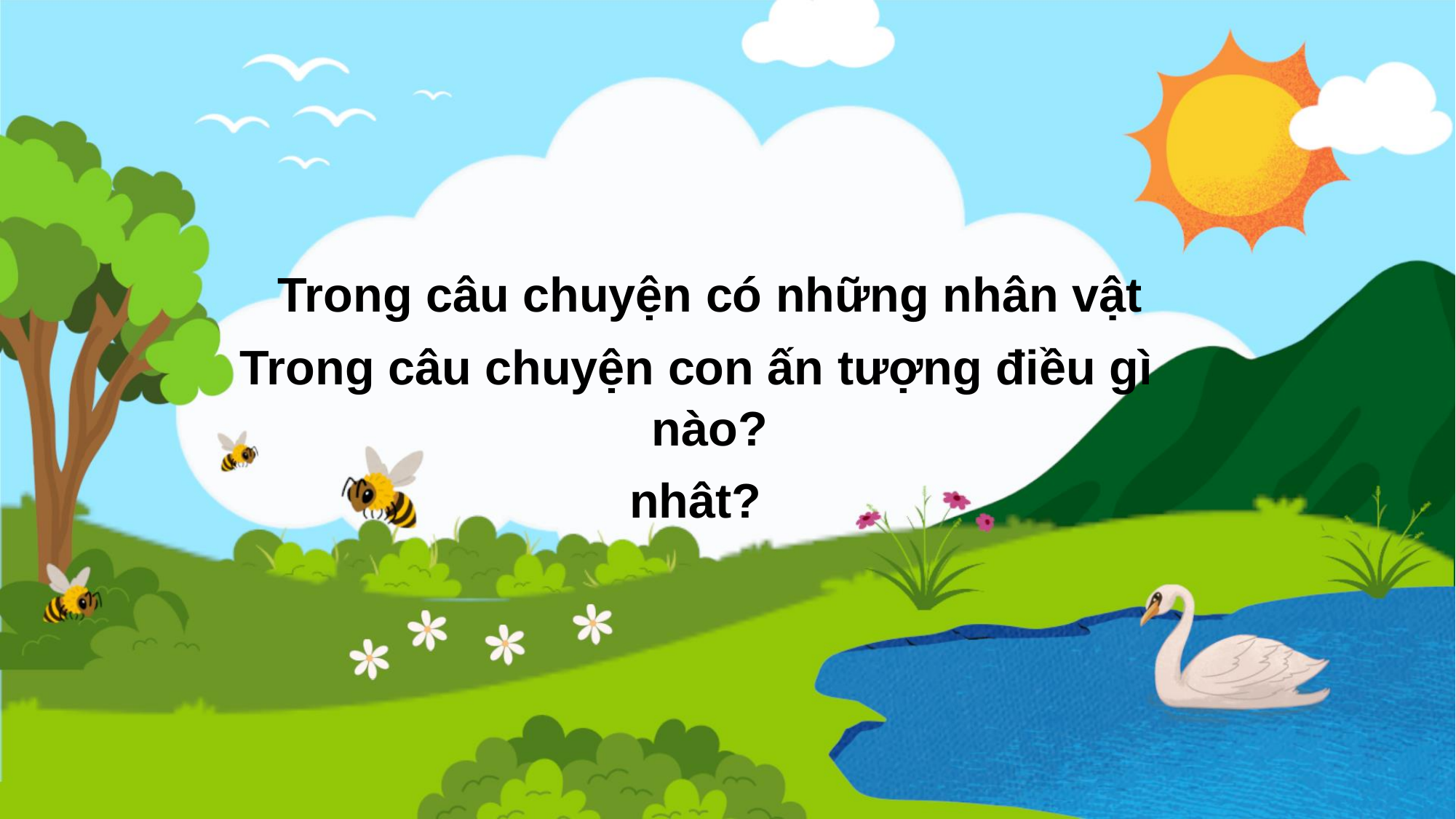

Trong câu chuyện có những nhân vật
Trong câu chuyện con ấn tượng điều gì
nào?
nhât?